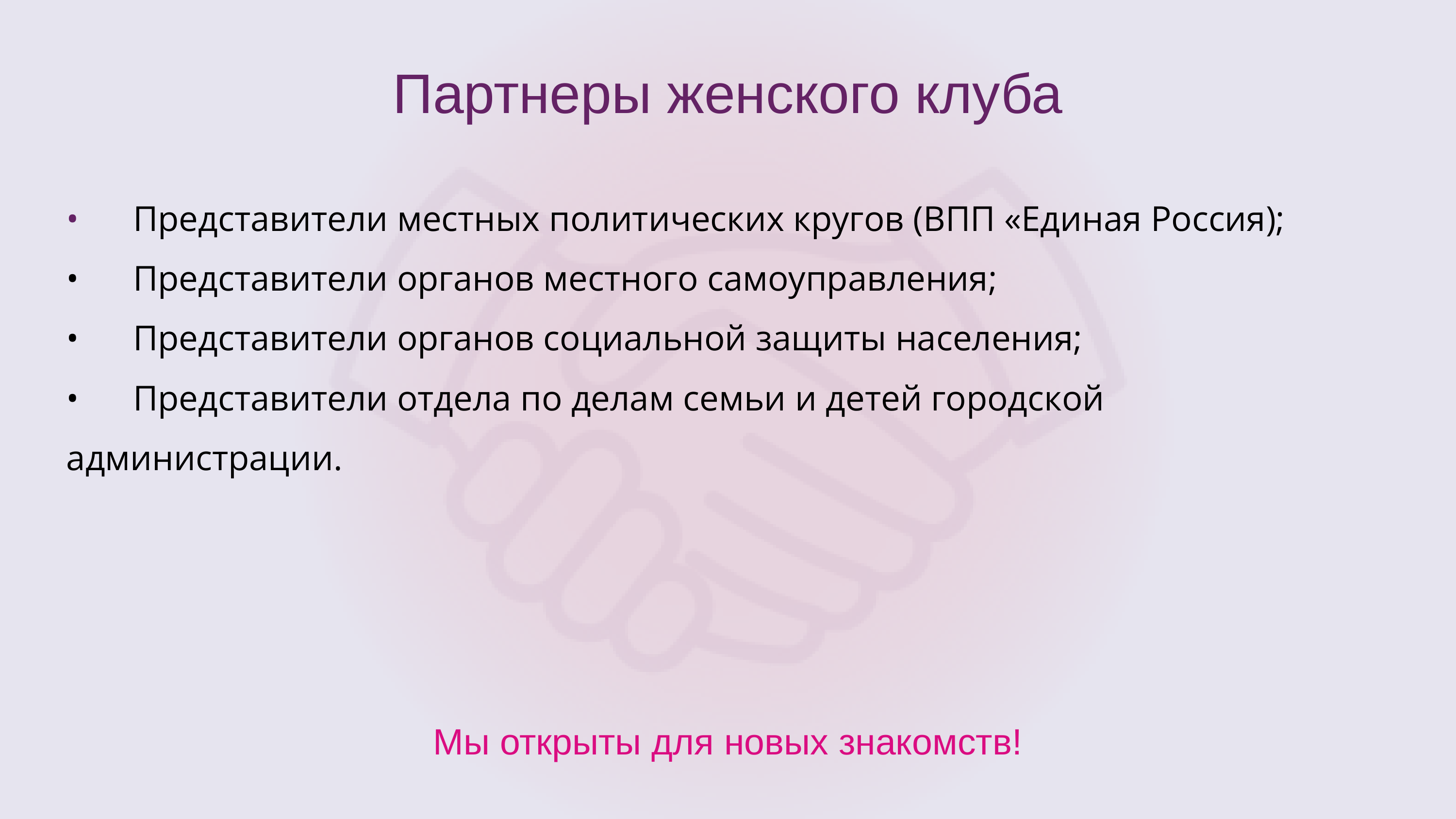

Партнеры женского клуба

•      Представители местных политических кругов (ВПП «Единая Россия);
•      Представители органов местного самоуправления;
•      Представители органов социальной защиты населения;
•      Представители отдела по делам семьи и детей городской администрации.

Мы открыты для новых знакомств!